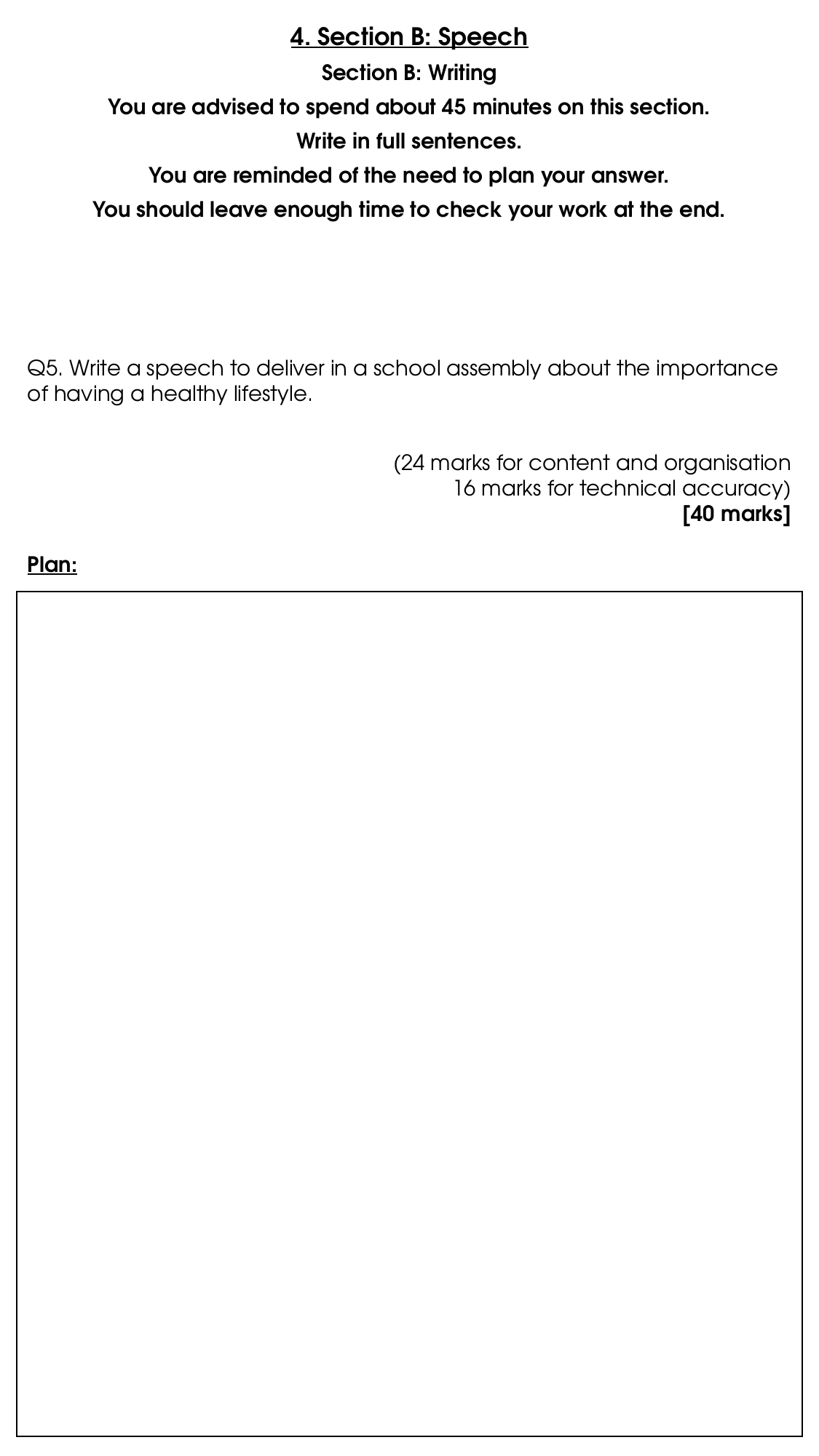

4. Section B: Speech
Section B: Writing
You are advised to spend about 45 minutes on this section.
Write in full sentences.
You are reminded of the need to plan your answer.
You should leave enough time to check your work at the end.

Q5. Write a speech to deliver in a school assembly about the importance of having a healthy lifestyle.

(24 marks for content and organisation
16 marks for technical accuracy)
[40 marks]

Plan: